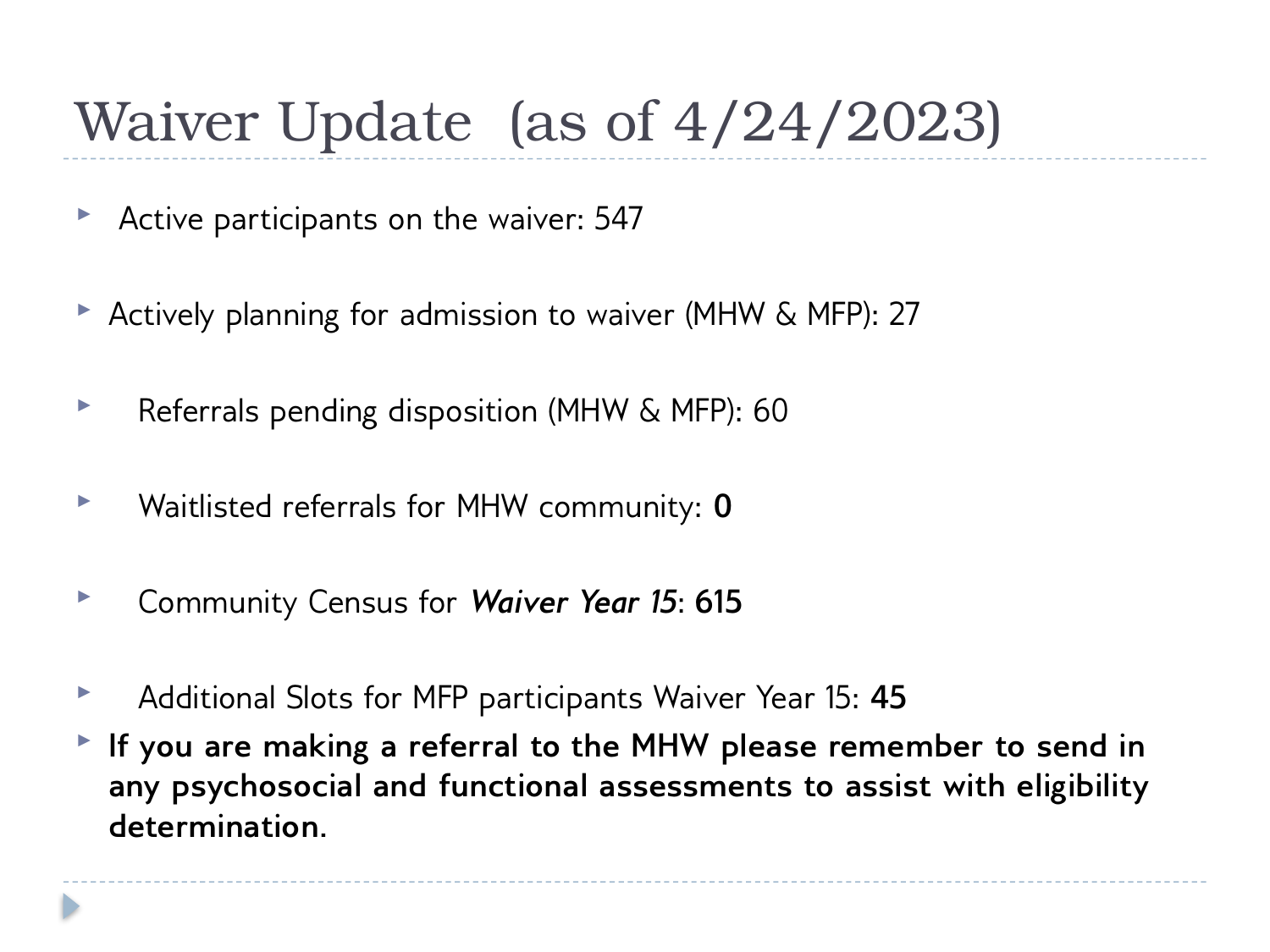

# Waiver Update  (as of 4/24/2023)
 Active participants on the waiver: 547

Actively planning for admission to waiver (MHW & MFP): 27

   Referrals pending disposition (MHW & MFP): 60

   Waitlisted referrals for MHW community: 0

   Community Census for Waiver Year 15: 615

   Additional Slots for MFP participants Waiver Year 15: 45
If you are making a referral to the MHW please remember to send in any psychosocial and functional assessments to assist with eligibility determination.